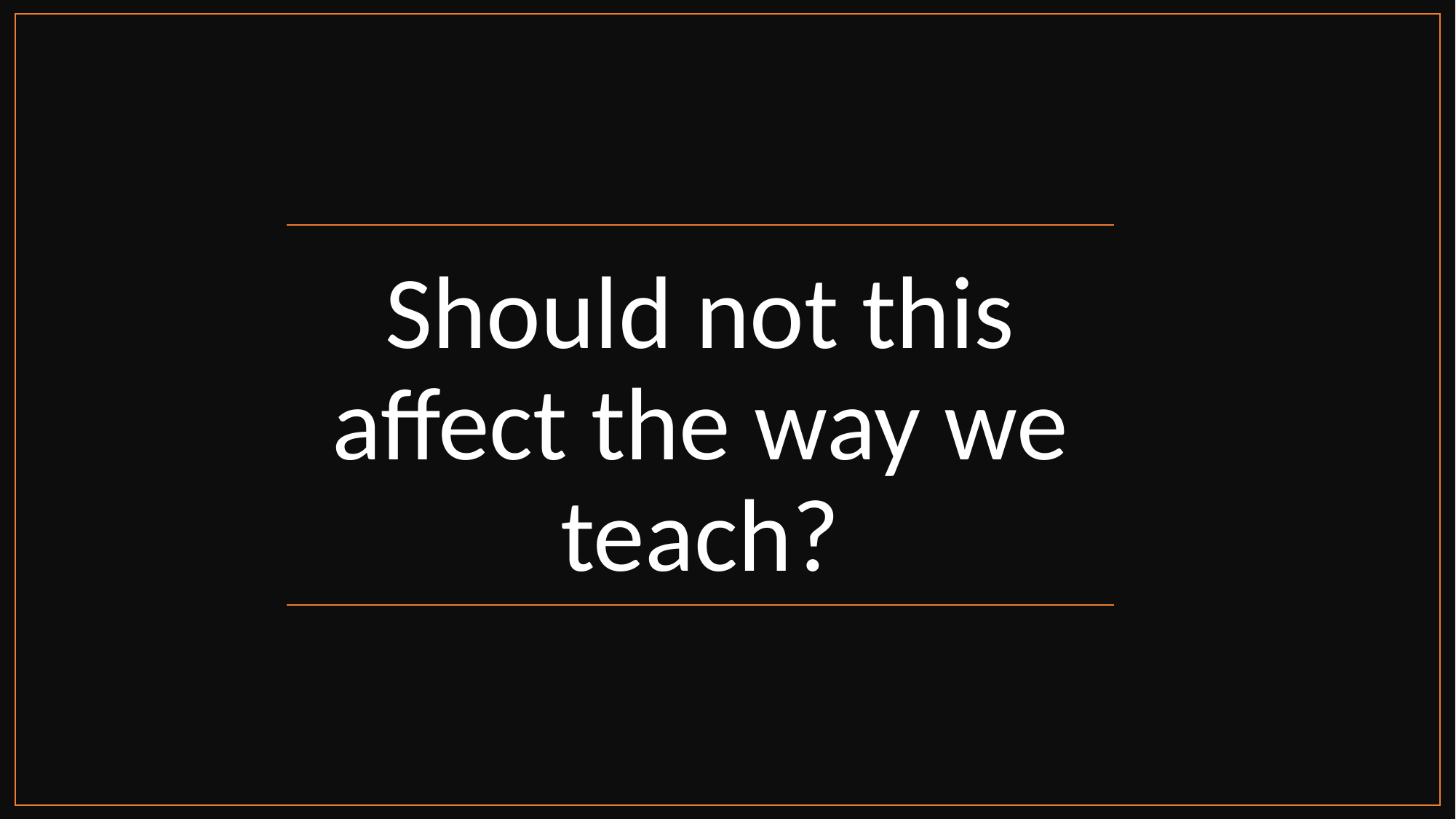

# Should not this affect the way we teach?